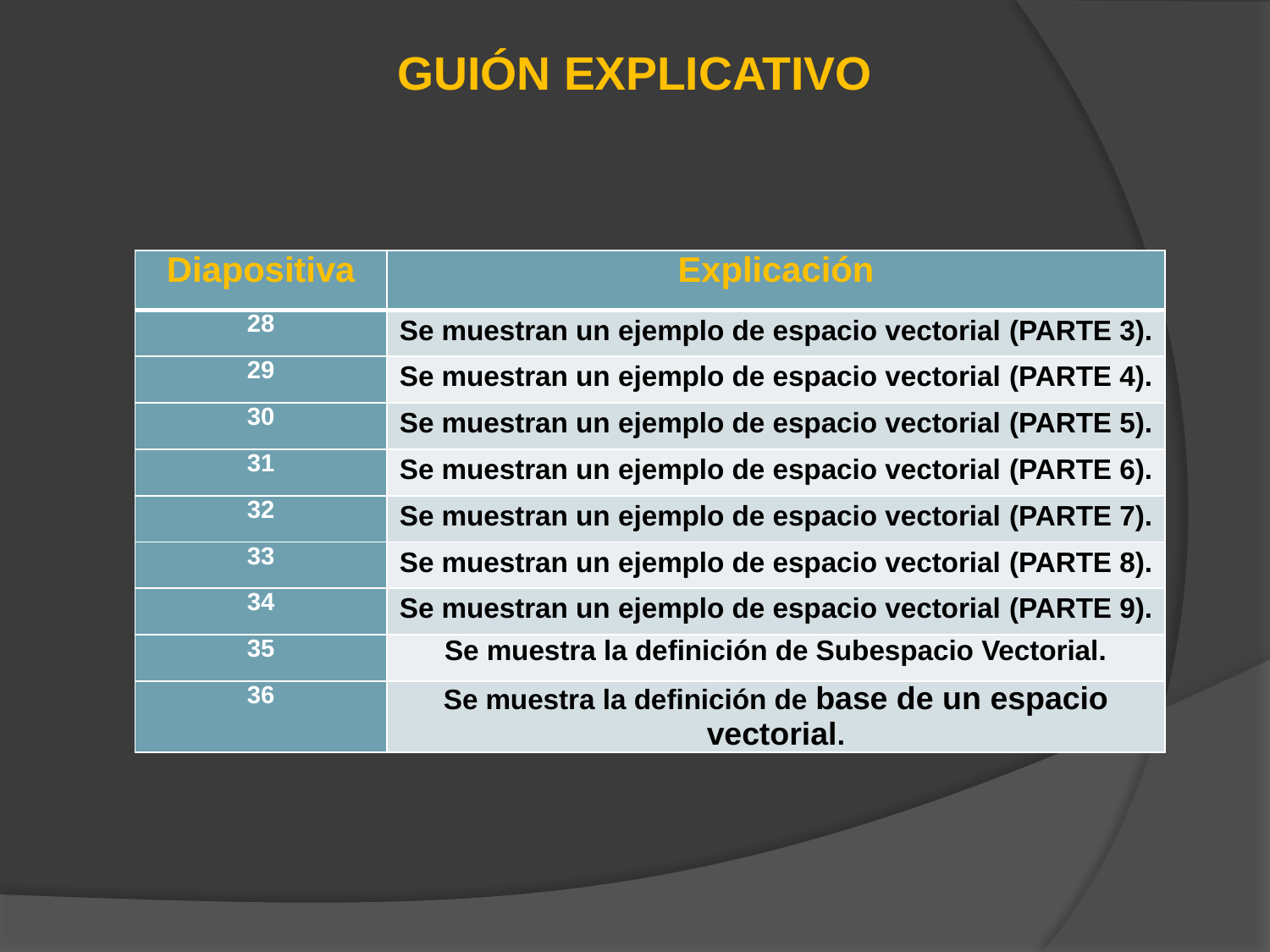

# GUIÓN EXPLICATIVO
| Diapositiva | Explicación |
| --- | --- |
| 28 | Se muestran un ejemplo de espacio vectorial (PARTE 3). |
| 29 | Se muestran un ejemplo de espacio vectorial (PARTE 4). |
| 30 | Se muestran un ejemplo de espacio vectorial (PARTE 5). |
| 31 | Se muestran un ejemplo de espacio vectorial (PARTE 6). |
| 32 | Se muestran un ejemplo de espacio vectorial (PARTE 7). |
| 33 | Se muestran un ejemplo de espacio vectorial (PARTE 8). |
| 34 | Se muestran un ejemplo de espacio vectorial (PARTE 9). |
| 35 | Se muestra la definición de Subespacio Vectorial. |
| 36 | Se muestra la definición de base de un espacio vectorial. |